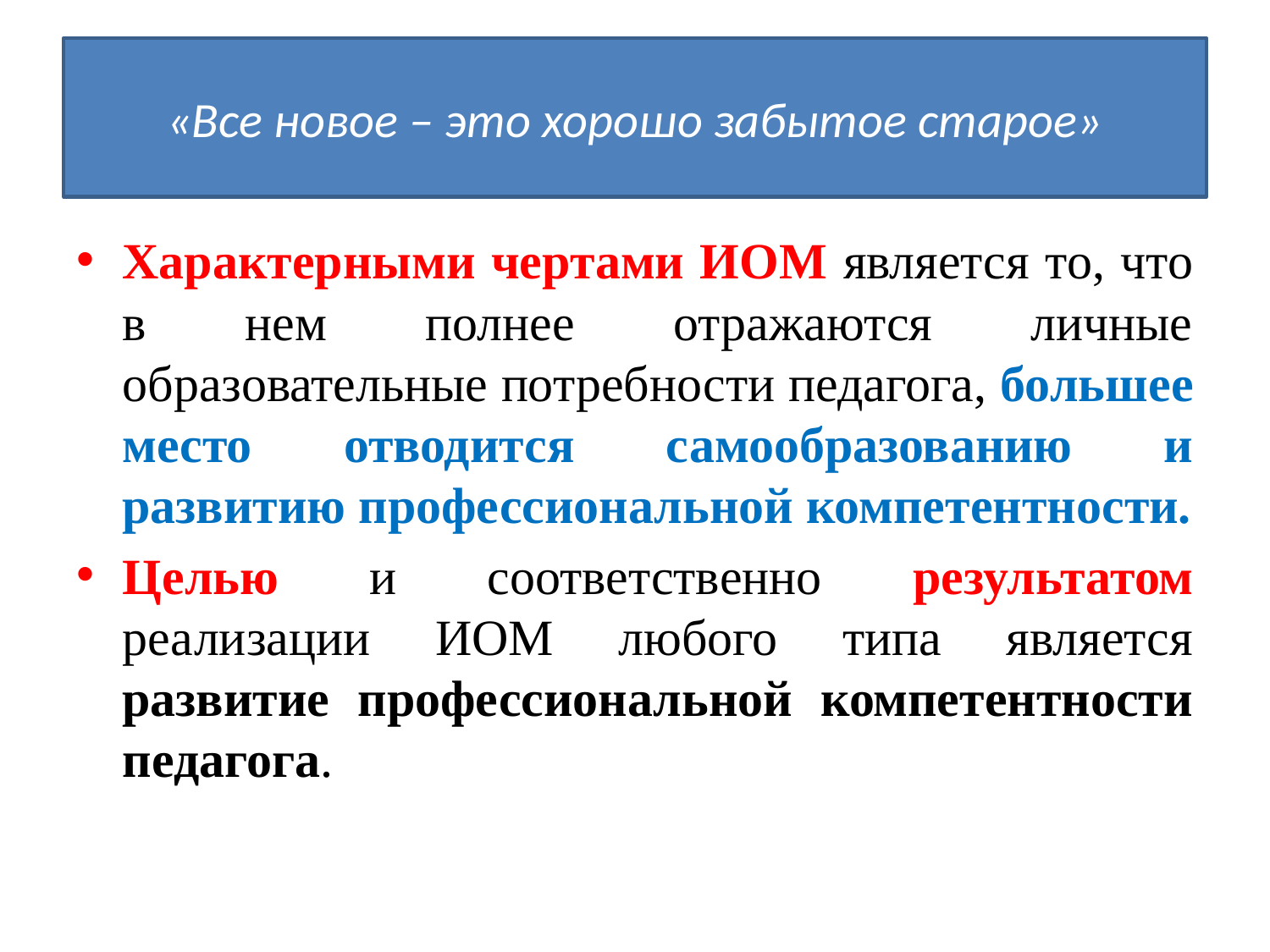

# «Все новое – это хорошо забытое старое»
Характерными чертами ИОМ является то, что в нем полнее отражаются личные образовательные потребности педагога, большее место отводится самообразованию и развитию профессиональной компетентности.
Целью и соответственно результатом реализации ИОМ любого типа является развитие профессиональной компетентности педагога.